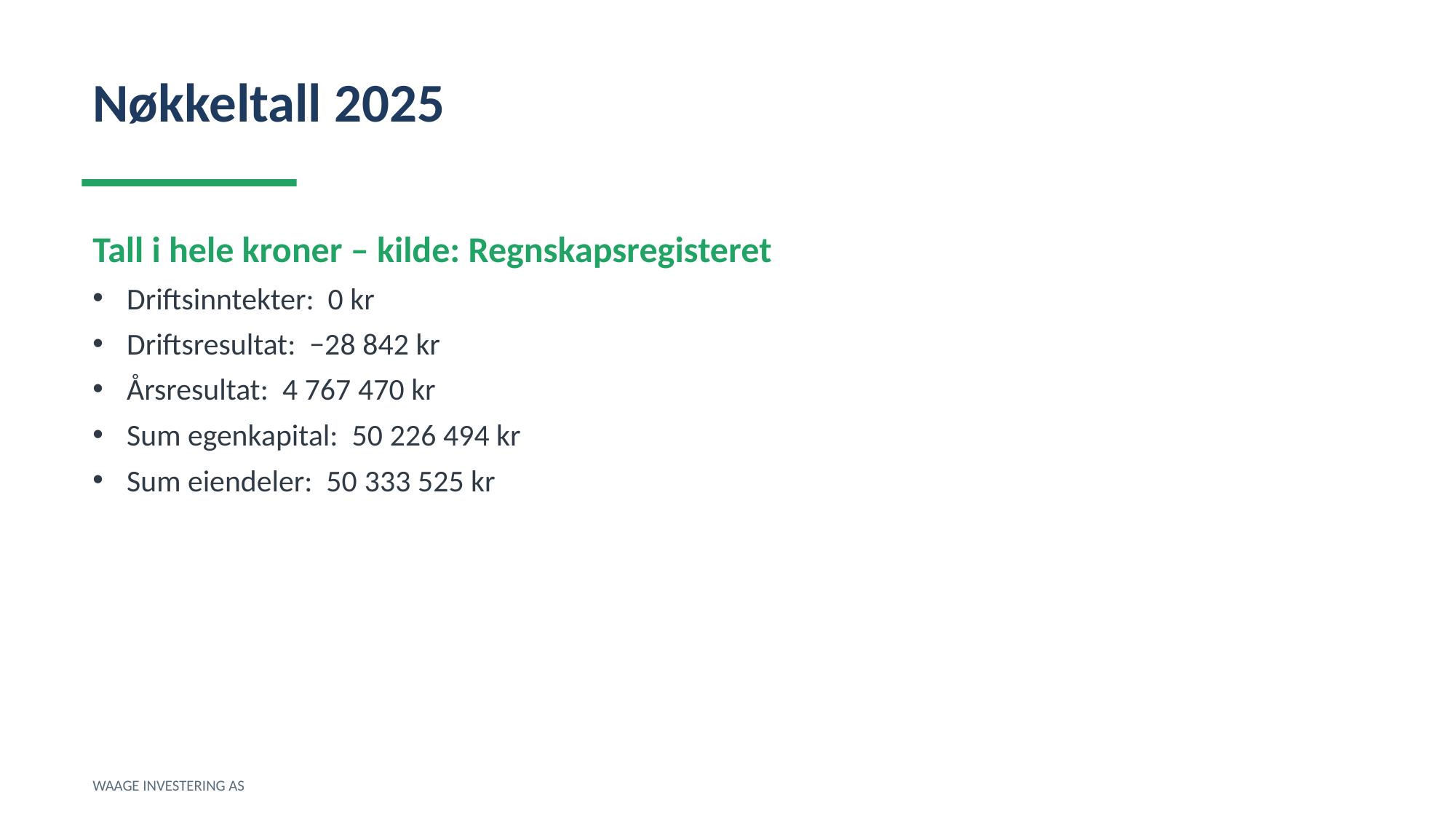

Nøkkeltall 2025

Tall i hele kroner – kilde: Regnskapsregisteret
Driftsinntekter:  0 kr
Driftsresultat:  −28 842 kr
Årsresultat:  4 767 470 kr
Sum egenkapital:  50 226 494 kr
Sum eiendeler:  50 333 525 kr
WAAGE INVESTERING AS